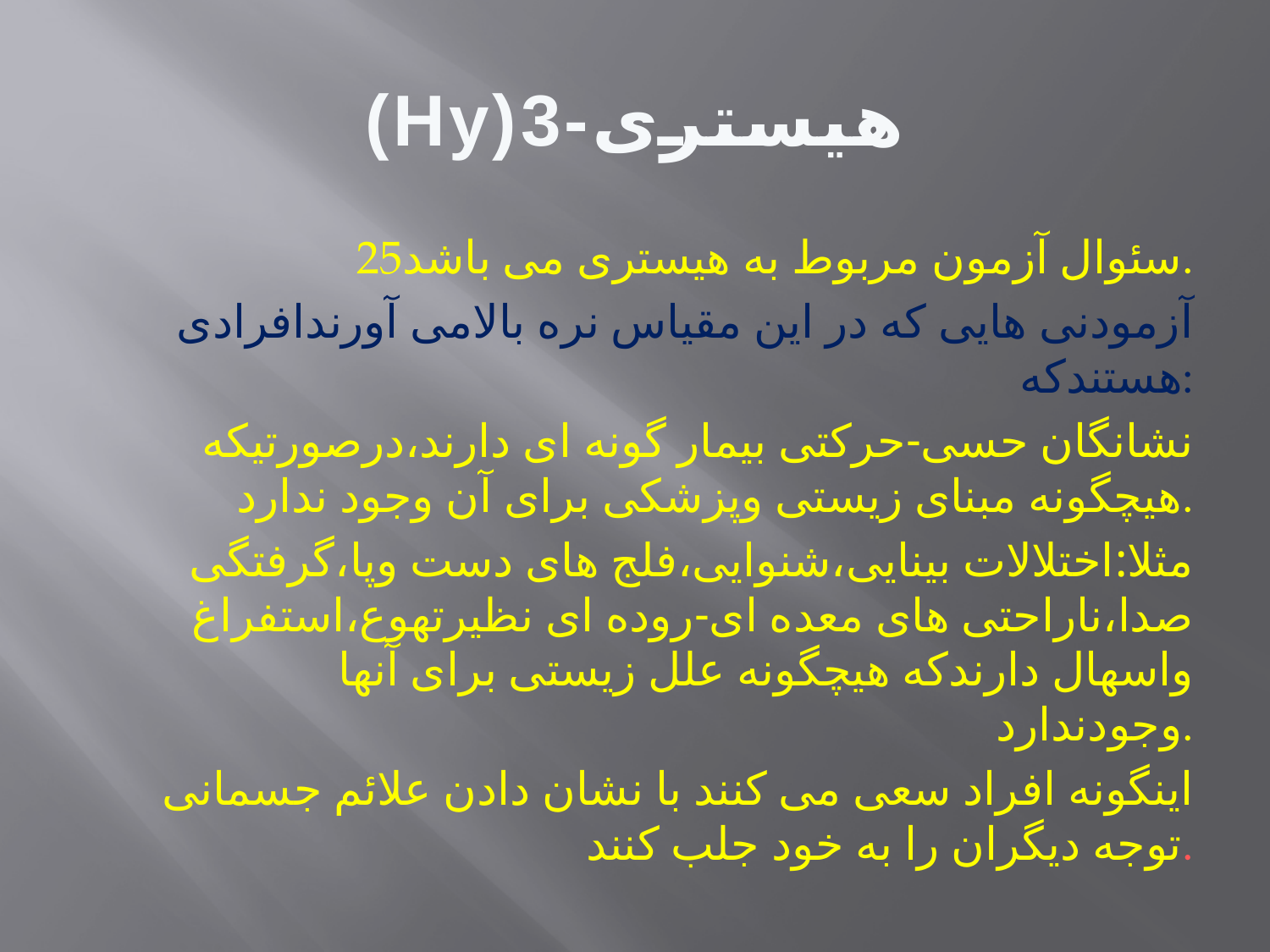

# (Hy)3-هیستری
25سئوال آزمون مربوط به هیستری می باشد.
آزمودنی هایی که در این مقیاس نره بالامی آورندافرادی هستندکه:
نشانگان حسی-حرکتی بیمار گونه ای دارند،درصورتیکه هیچگونه مبنای زیستی وپزشکی برای آن وجود ندارد.
مثلا:اختلالات بینایی،شنوایی،فلج های دست وپا،گرفتگی صدا،ناراحتی های معده ای-روده ای نظیرتهوع،استفراغ واسهال دارندکه هیچگونه علل زیستی برای آنها وجودندارد.
اینگونه افراد سعی می کنند با نشان دادن علائم جسمانی توجه دیگران را به خود جلب کنند.